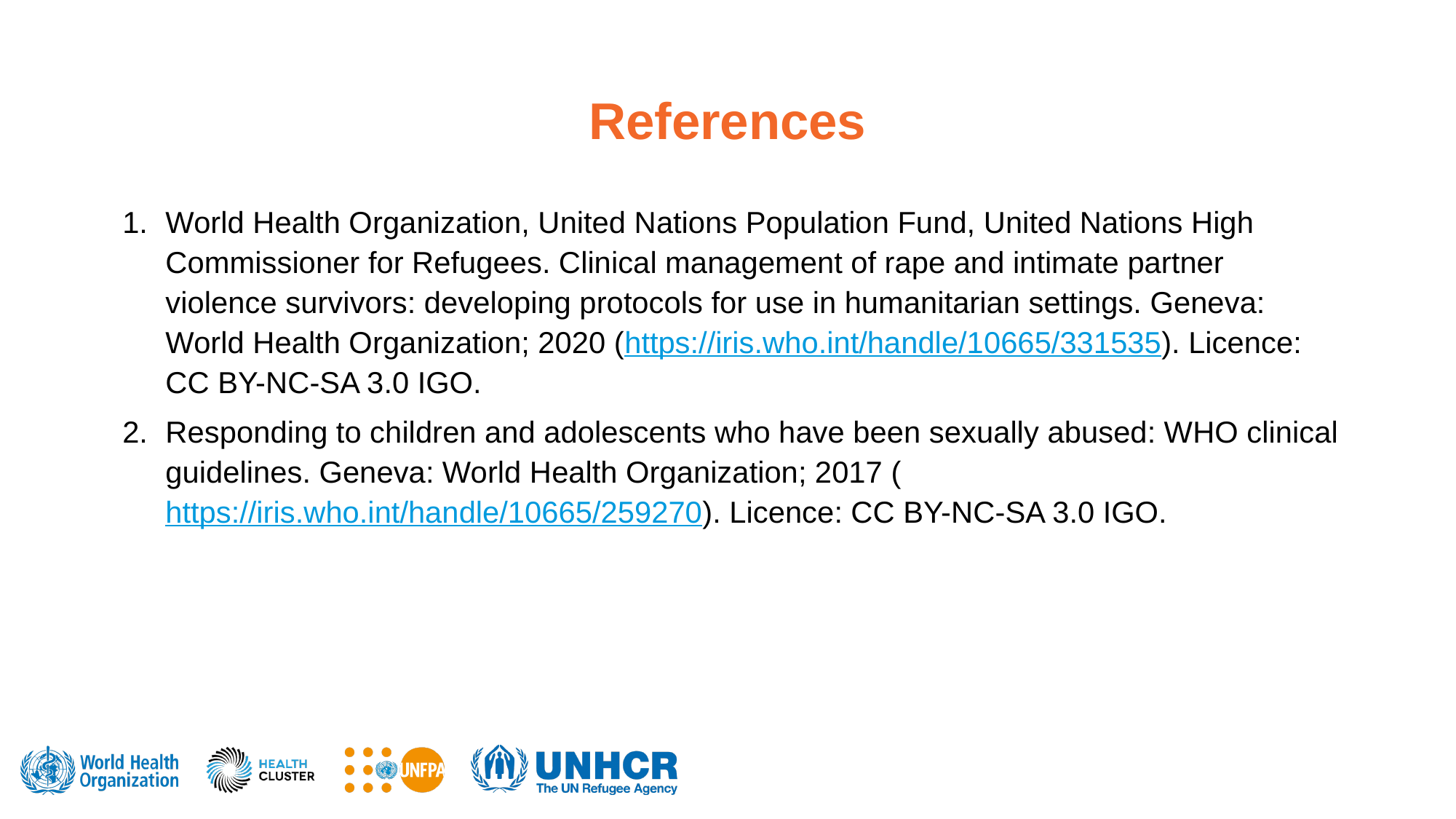

# References
World Health Organization, United Nations Population Fund, United Nations High Commissioner for Refugees. Clinical management of rape and intimate partner violence survivors: developing protocols for use in humanitarian settings. Geneva: World Health Organization; 2020 (https://iris.who.int/handle/10665/331535). Licence: CC BY-NC-SA 3.0 IGO.
Responding to children and adolescents who have been sexually abused: WHO clinical guidelines. Geneva: World Health Organization; 2017 (https://iris.who.int/handle/10665/259270). Licence: CC BY-NC-SA 3.0 IGO.